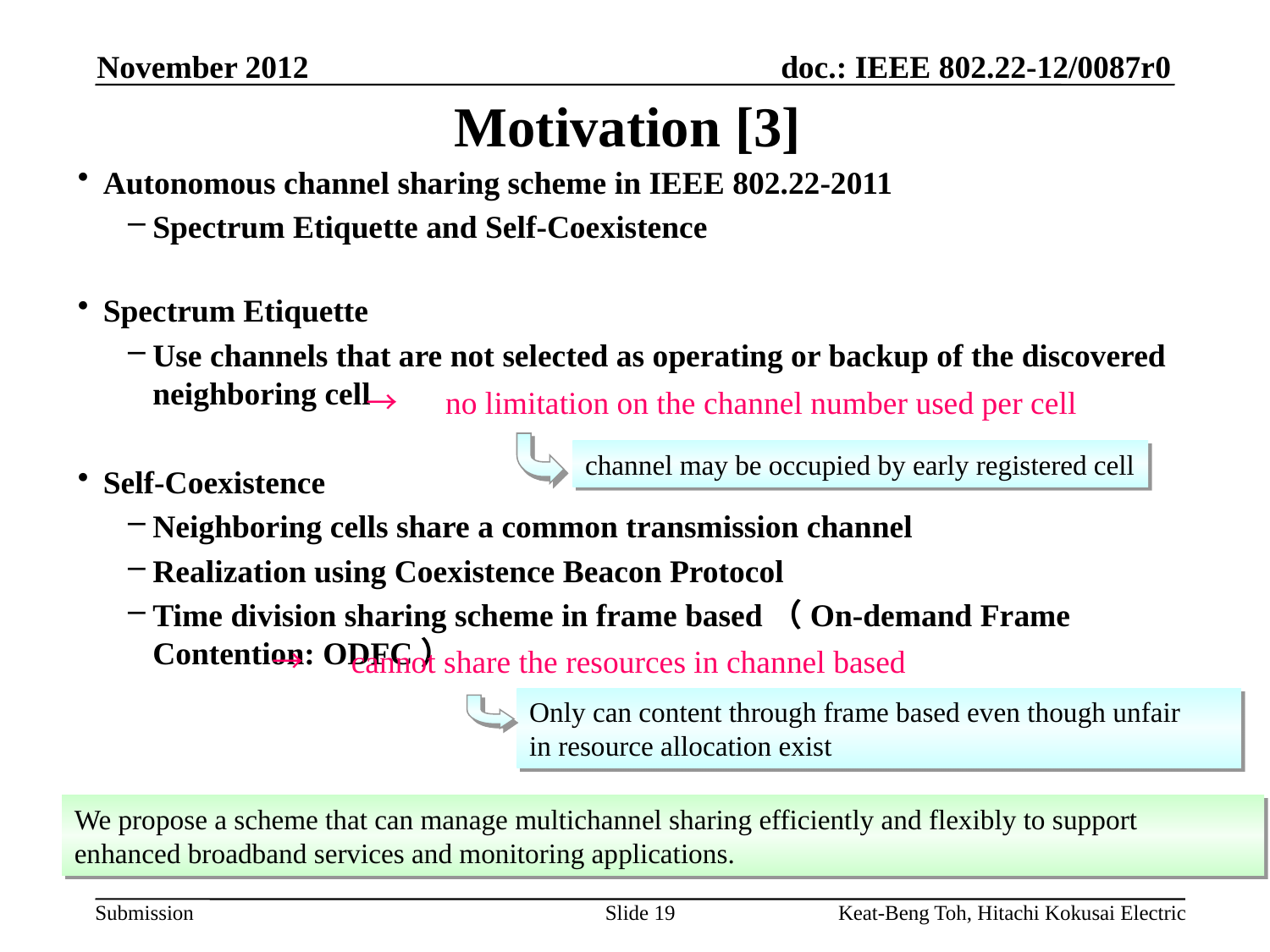

# Motivation [3]
November 2012
Autonomous channel sharing scheme in IEEE 802.22-2011
Spectrum Etiquette and Self-Coexistence

Spectrum Etiquette
Use channels that are not selected as operating or backup of the discovered neighboring cell

Self-Coexistence
Neighboring cells share a common transmission channel
Realization using Coexistence Beacon Protocol
Time division sharing scheme in frame based（On-demand Frame Contention: ODFC）

→　no limitation on the channel number used per cell

channel may be occupied by early registered cell
→　cannot share the resources in channel based
Only can content through frame based even though unfair
in resource allocation exist

We propose a scheme that can manage multichannel sharing efficiently and flexibly to support enhanced broadband services and monitoring applications.
Slide 19
Keat-Beng Toh, Hitachi Kokusai Electric